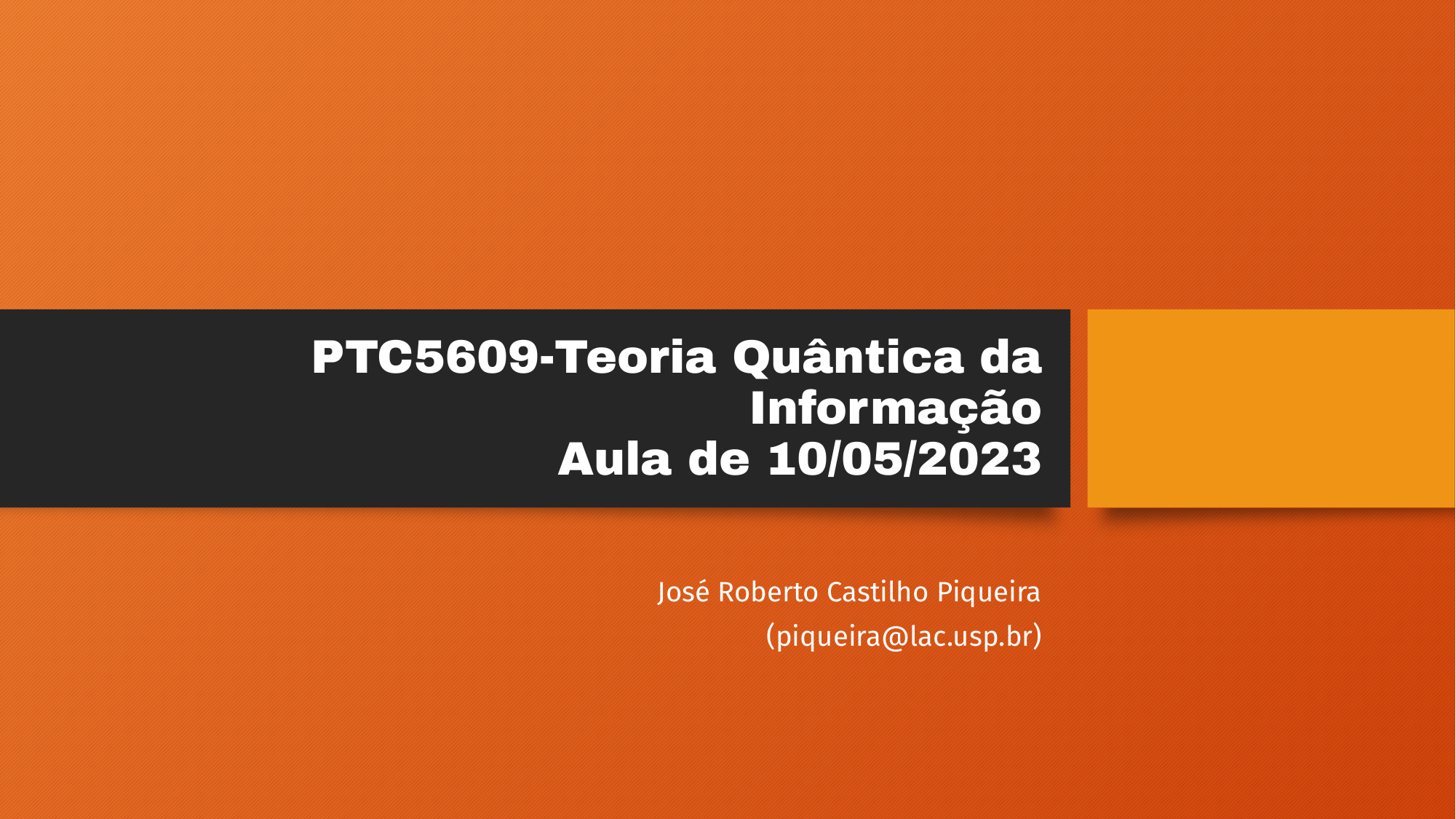

# PTC5609-Teoria Quântica da Informação Aula de 10/05/2023

José Roberto Castilho Piqueira
(piqueira@lac.usp.br)